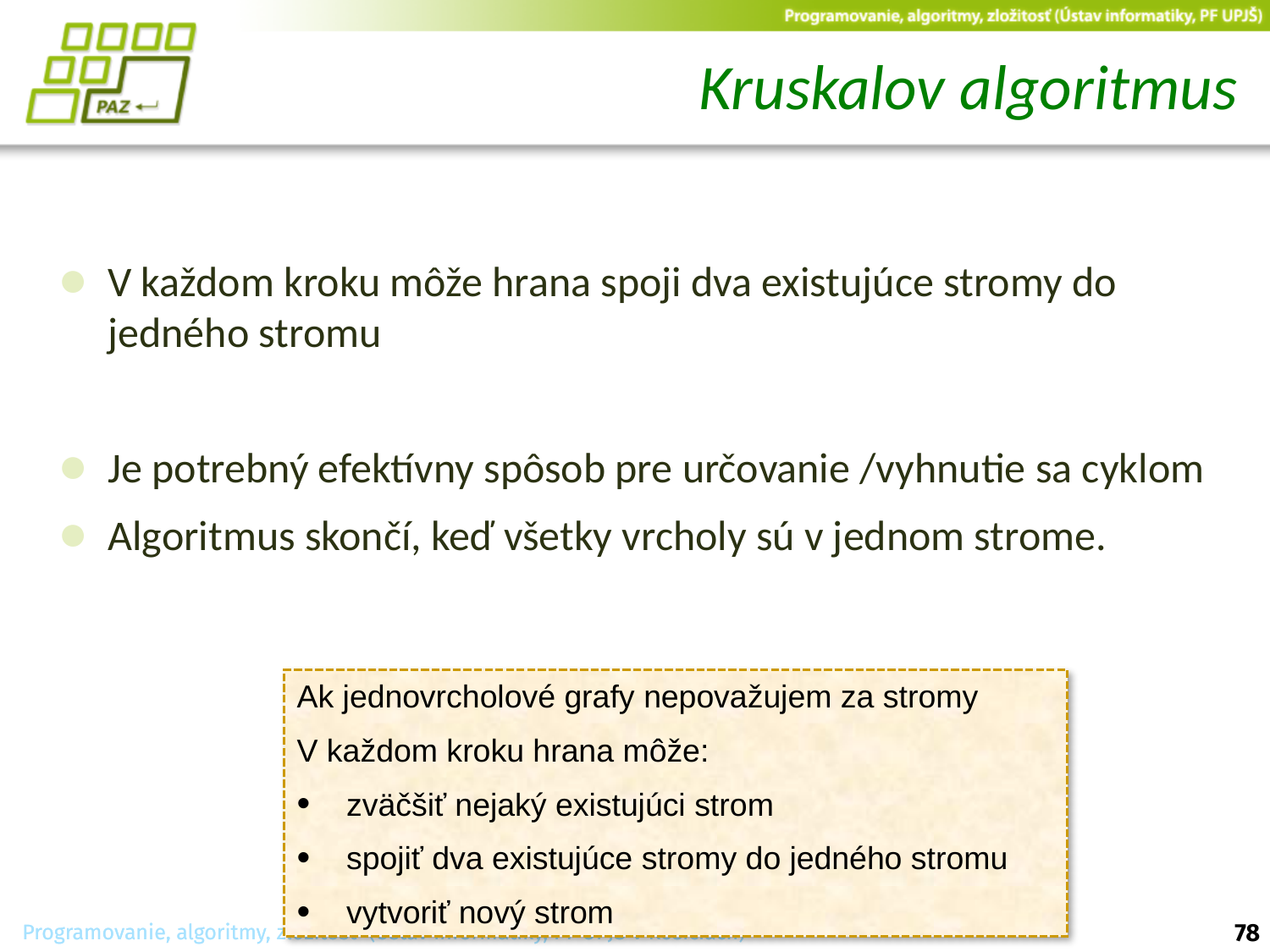

# Kruskalov algoritmus
V každom kroku môže hrana spoji dva existujúce stromy do jedného stromu

Je potrebný efektívny spôsob pre určovanie /vyhnutie sa cyklom
Algoritmus skončí, keď všetky vrcholy sú v jednom strome.

Ak jednovrcholové grafy nepovažujem za stromy
V každom kroku hrana môže:
zväčšiť nejaký existujúci strom
spojiť dva existujúce stromy do jedného stromu
vytvoriť nový strom